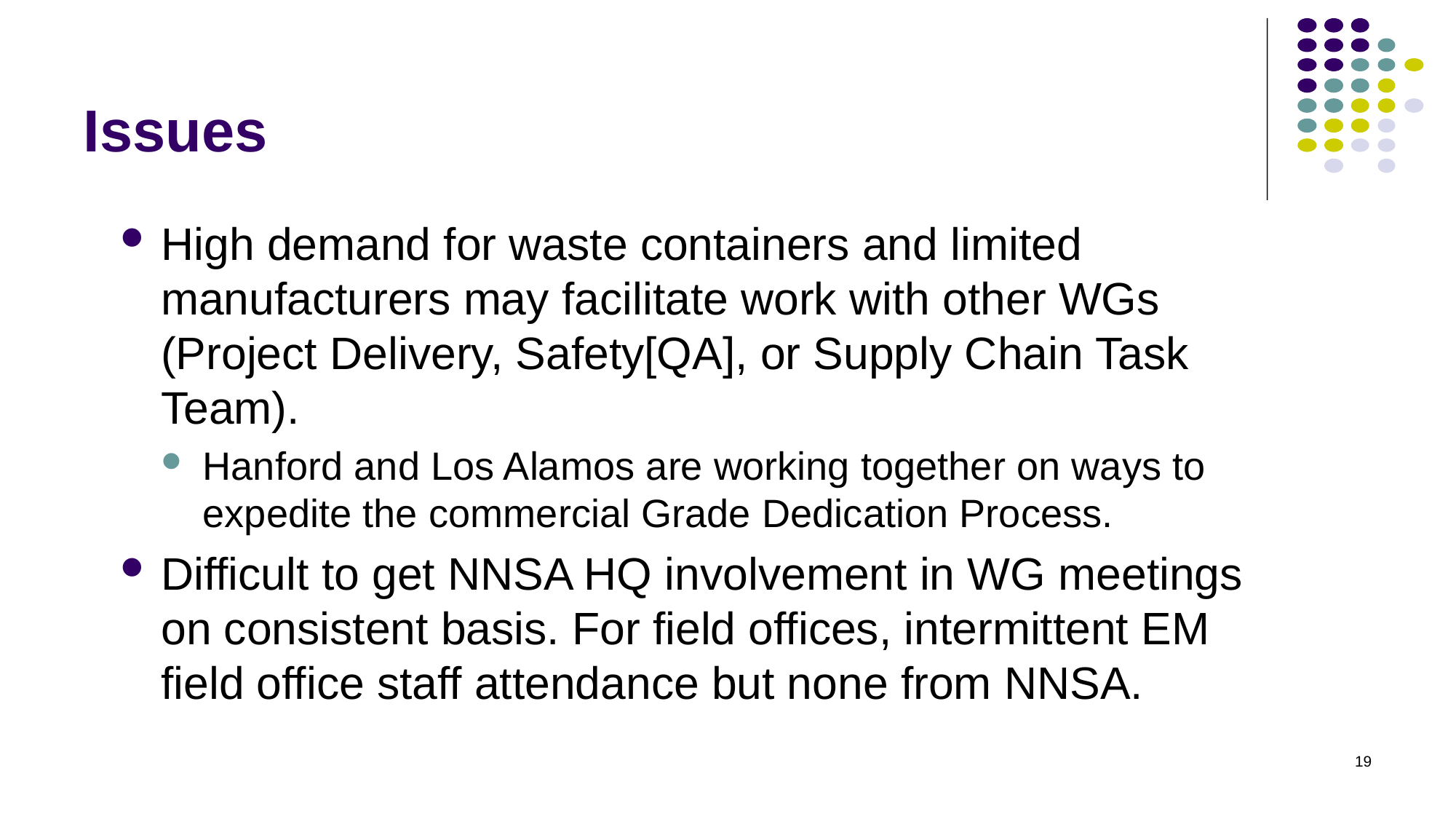

# Issues
High demand for waste containers and limited manufacturers may facilitate work with other WGs (Project Delivery, Safety[QA], or Supply Chain Task Team).
Hanford and Los Alamos are working together on ways to expedite the commercial Grade Dedication Process.
Difficult to get NNSA HQ involvement in WG meetings on consistent basis. For field offices, intermittent EM field office staff attendance but none from NNSA.
19